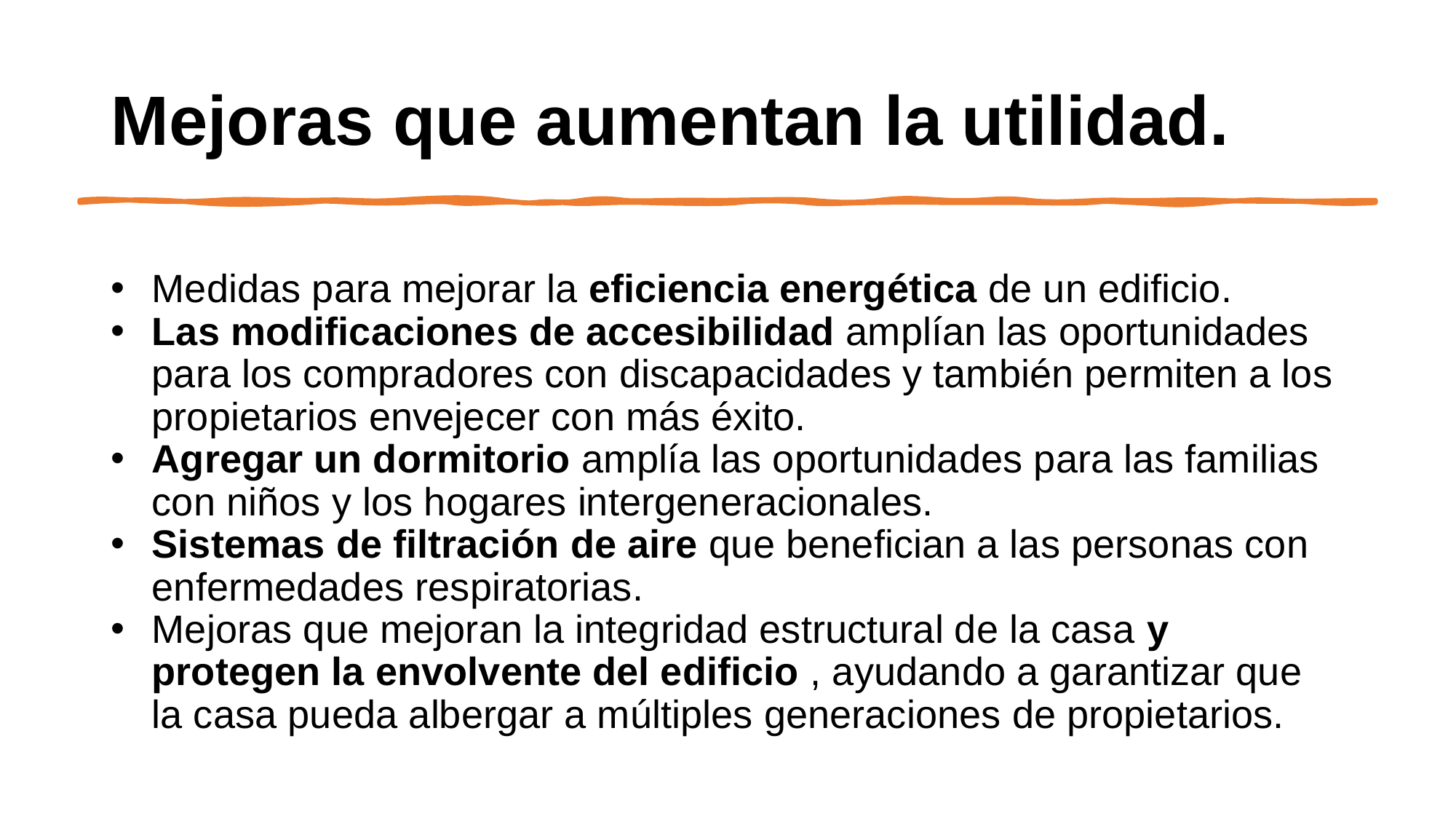

# Mejoras que aumentan la utilidad.

Medidas para mejorar la eficiencia energética de un edificio.
Las modificaciones de accesibilidad amplían las oportunidades para los compradores con discapacidades y también permiten a los propietarios envejecer con más éxito.
Agregar un dormitorio amplía las oportunidades para las familias con niños y los hogares intergeneracionales.
Sistemas de filtración de aire que benefician a las personas con enfermedades respiratorias.
Mejoras que mejoran la integridad estructural de la casa y protegen la envolvente del edificio , ayudando a garantizar que la casa pueda albergar a múltiples generaciones de propietarios.
California CLT Network 2022